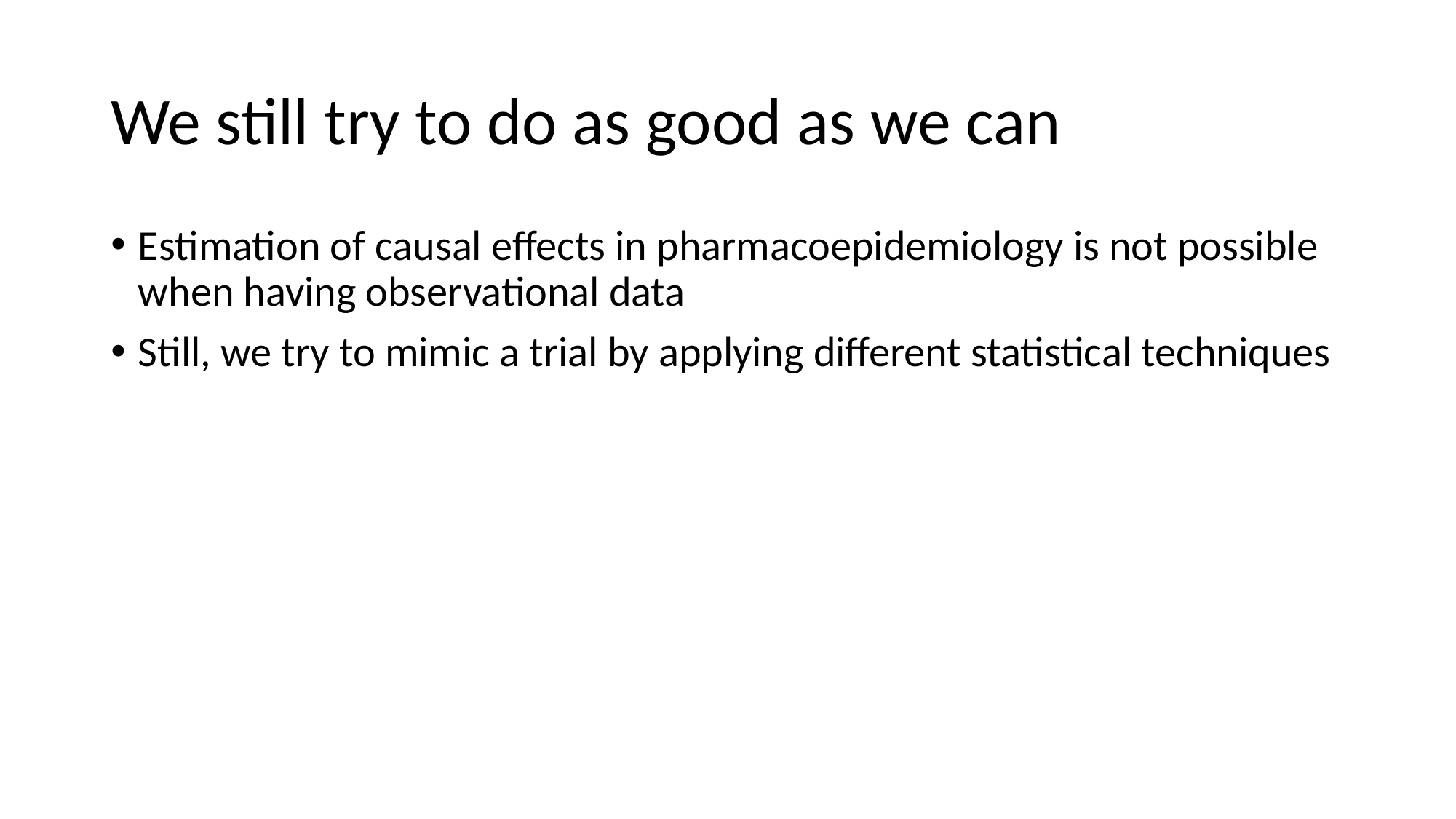

# We still try to do as good as we can
Estimation of causal effects in pharmacoepidemiology is not possible when having observational data
Still, we try to mimic a trial by applying different statistical techniques